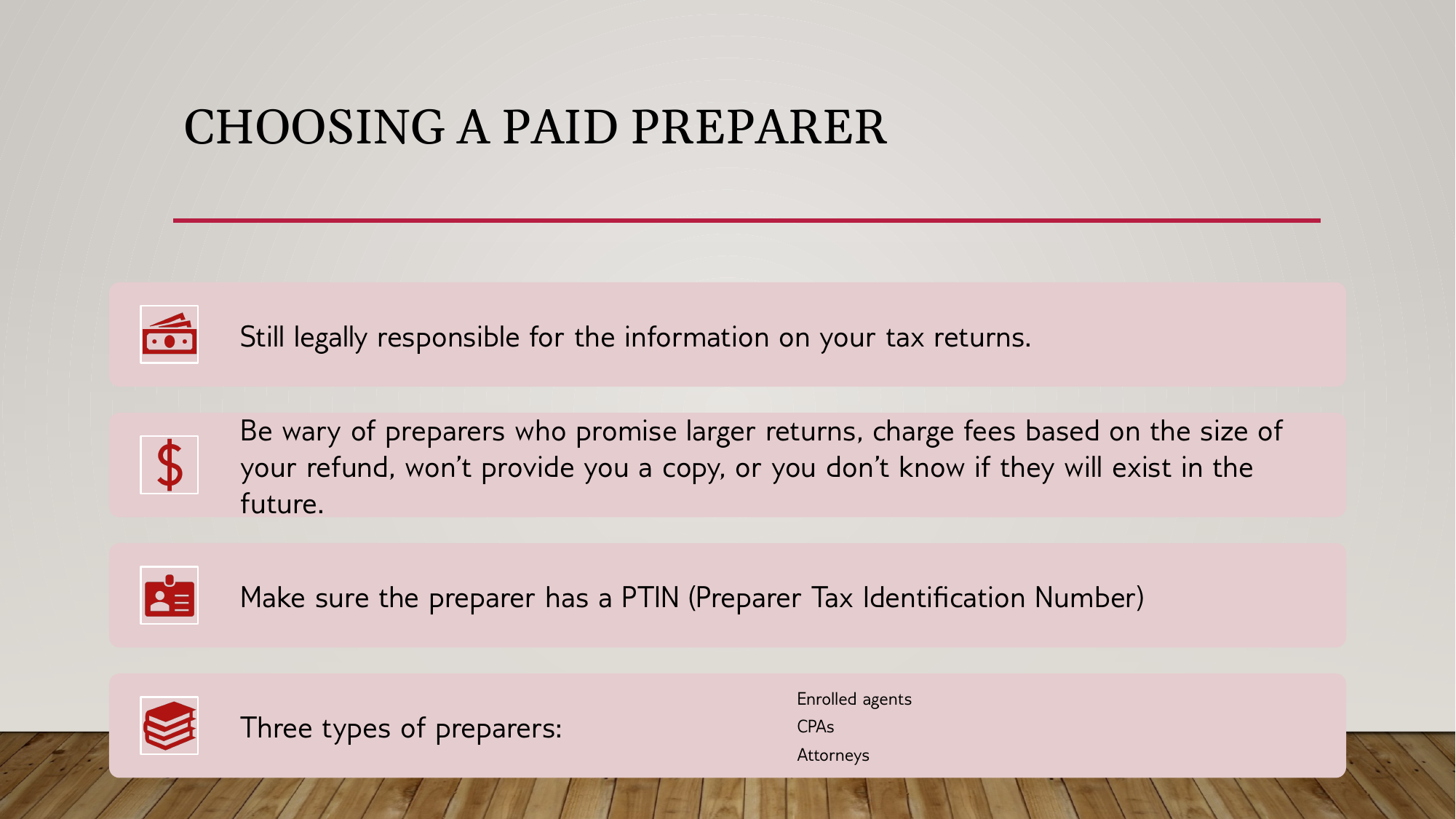

# Choosing a Paid Preparer
Still legally responsible for the information on your tax returns.
Be wary of preparers who promise larger returns, charge fees based on the size of your refund, won’t provide you a copy, or you don’t know if they will exist in the future.
Make sure the preparer has a PTIN (Preparer Tax Identification Number)
Three types of preparers:
Enrolled agents
CPAs
Attorneys